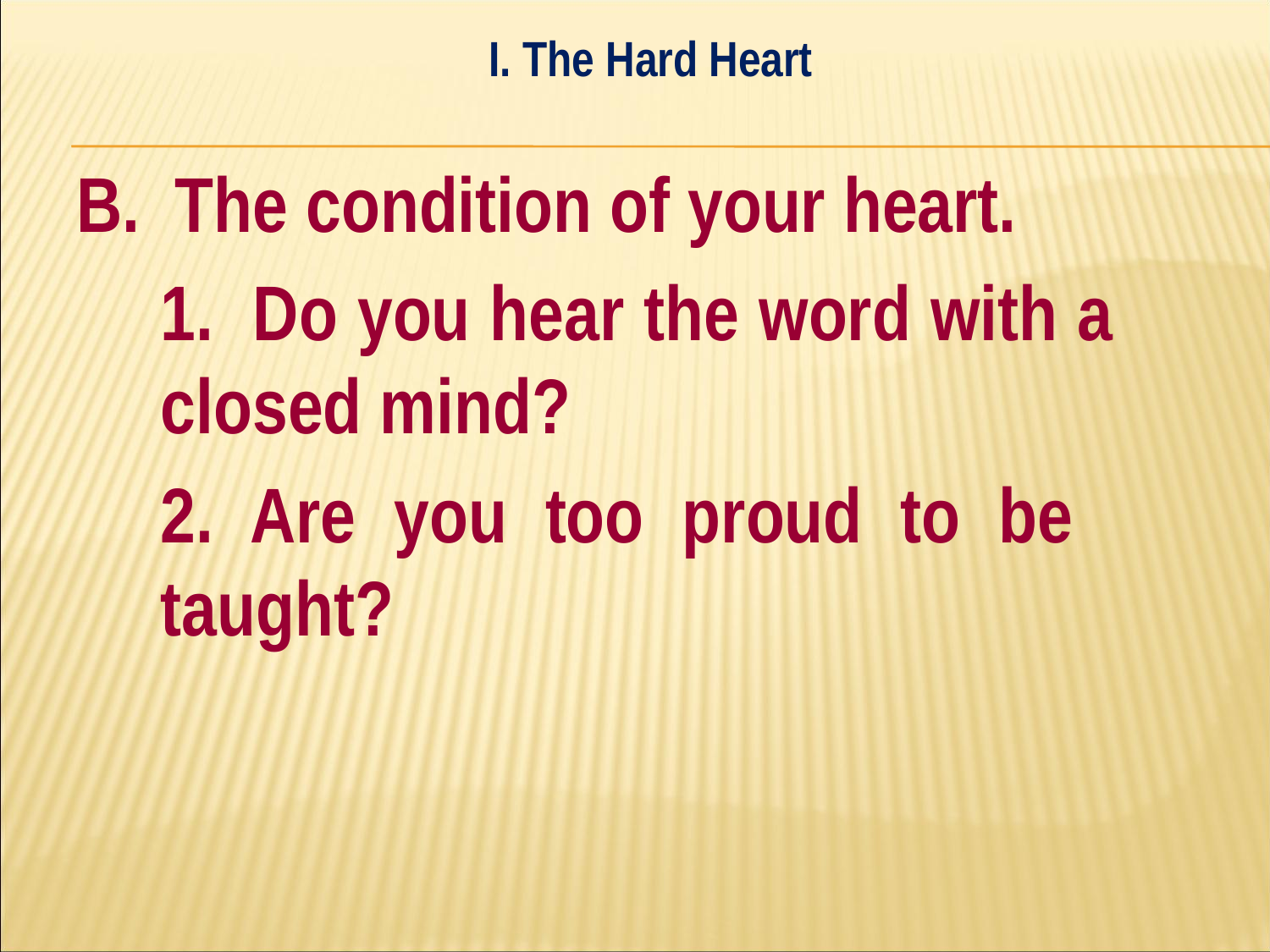

I. The Hard Heart
#
B.  The condition of your heart.
	1.  Do you hear the word with a 	closed mind?
	2. Are you too proud to be 	taught?